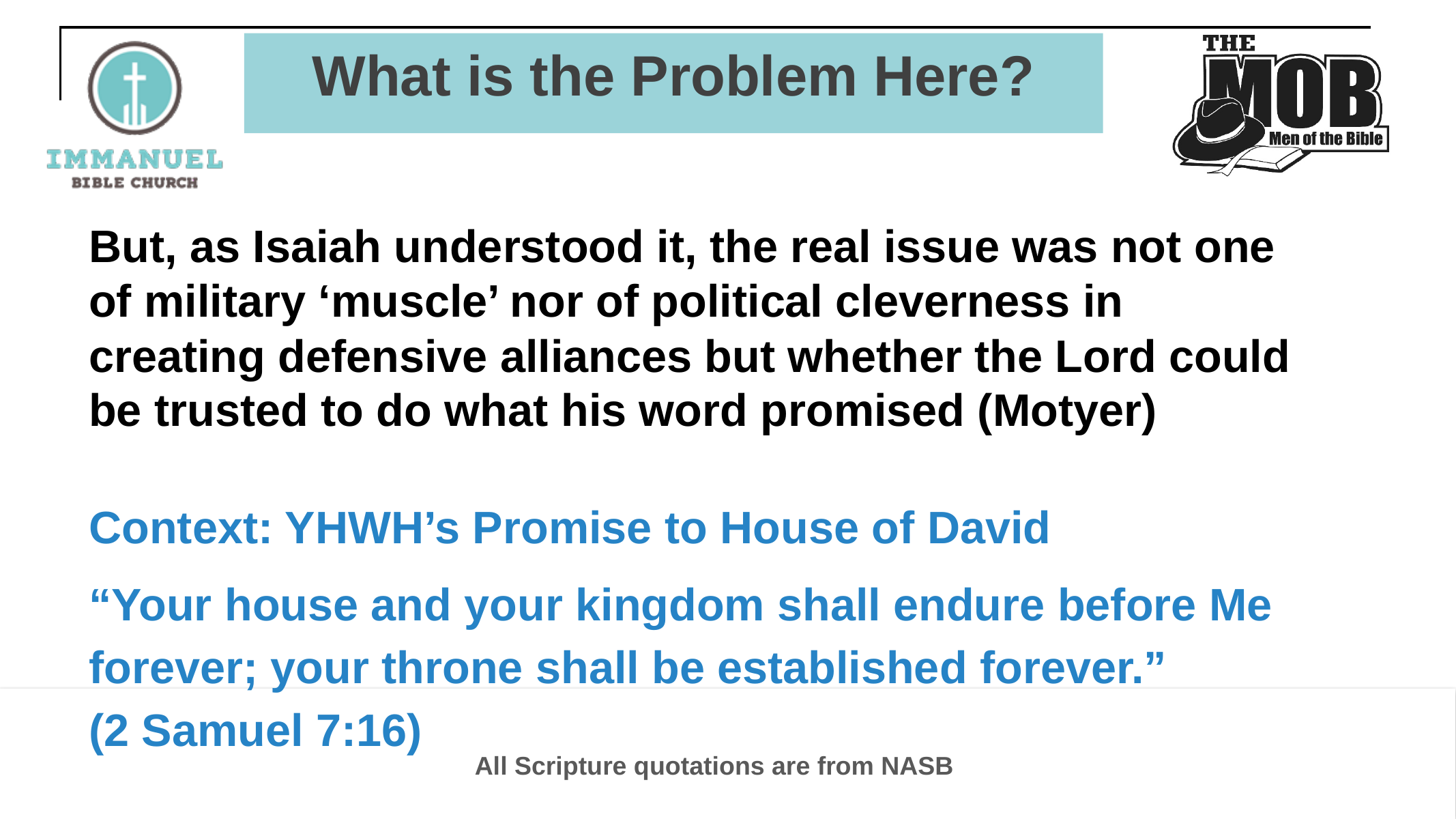

# What is the Problem Here?
But, as Isaiah understood it, the real issue was not one of military ‘muscle’ nor of political cleverness in creating defensive alliances but whether the Lord could be trusted to do what his word promised (Motyer)

Context: YHWH’s Promise to House of David
“Your house and your kingdom shall endure before Me forever; your throne shall be established forever.” 
(2 Samuel 7:16)

All Scripture quotations are from NASB